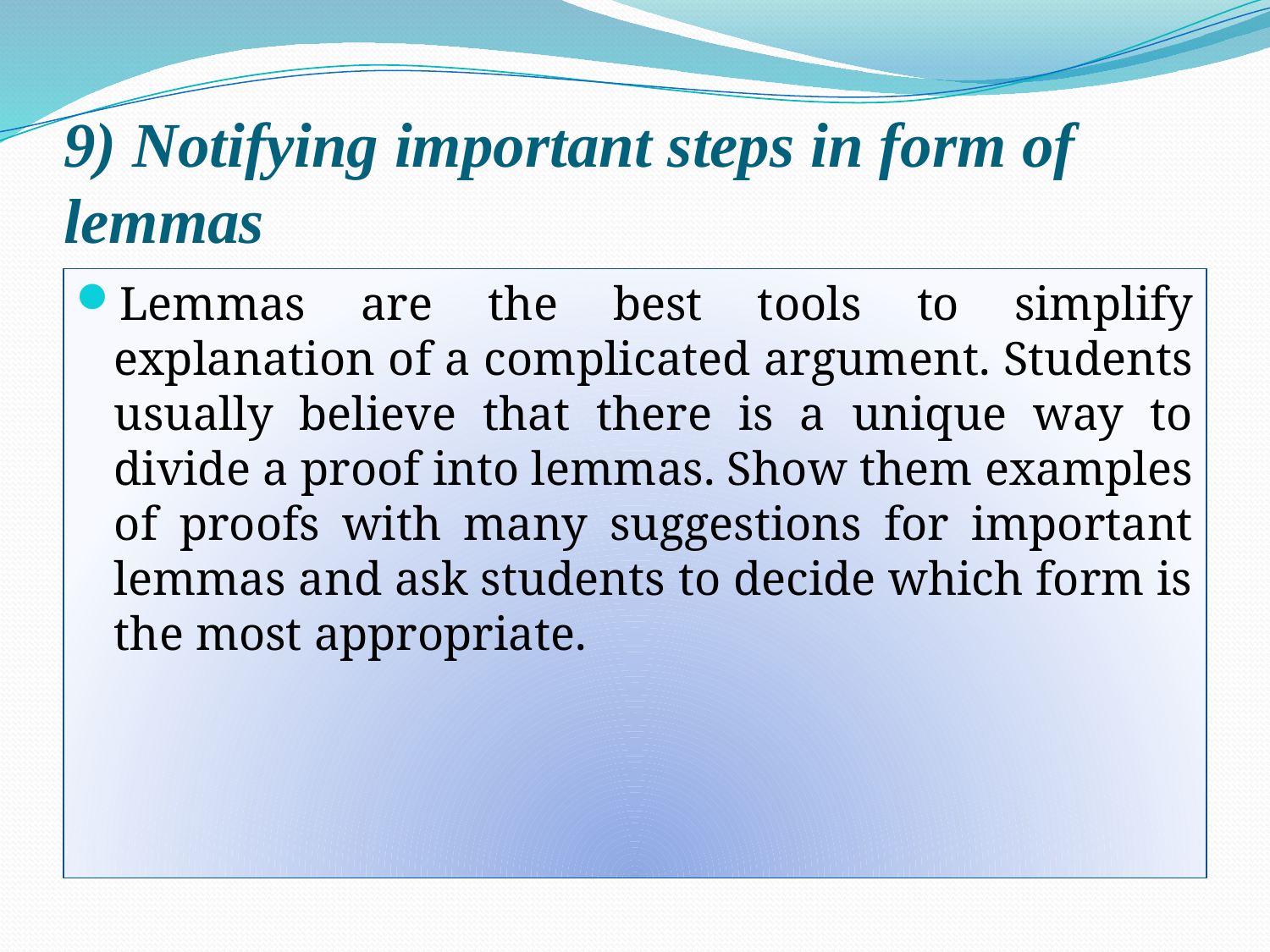

# 9) Notifying important steps in form of lemmas
Lemmas are the best tools to simplify explanation of a complicated argument. Students usually believe that there is a unique way to divide a proof into lemmas. Show them examples of proofs with many suggestions for important lemmas and ask students to decide which form is the most appropriate.